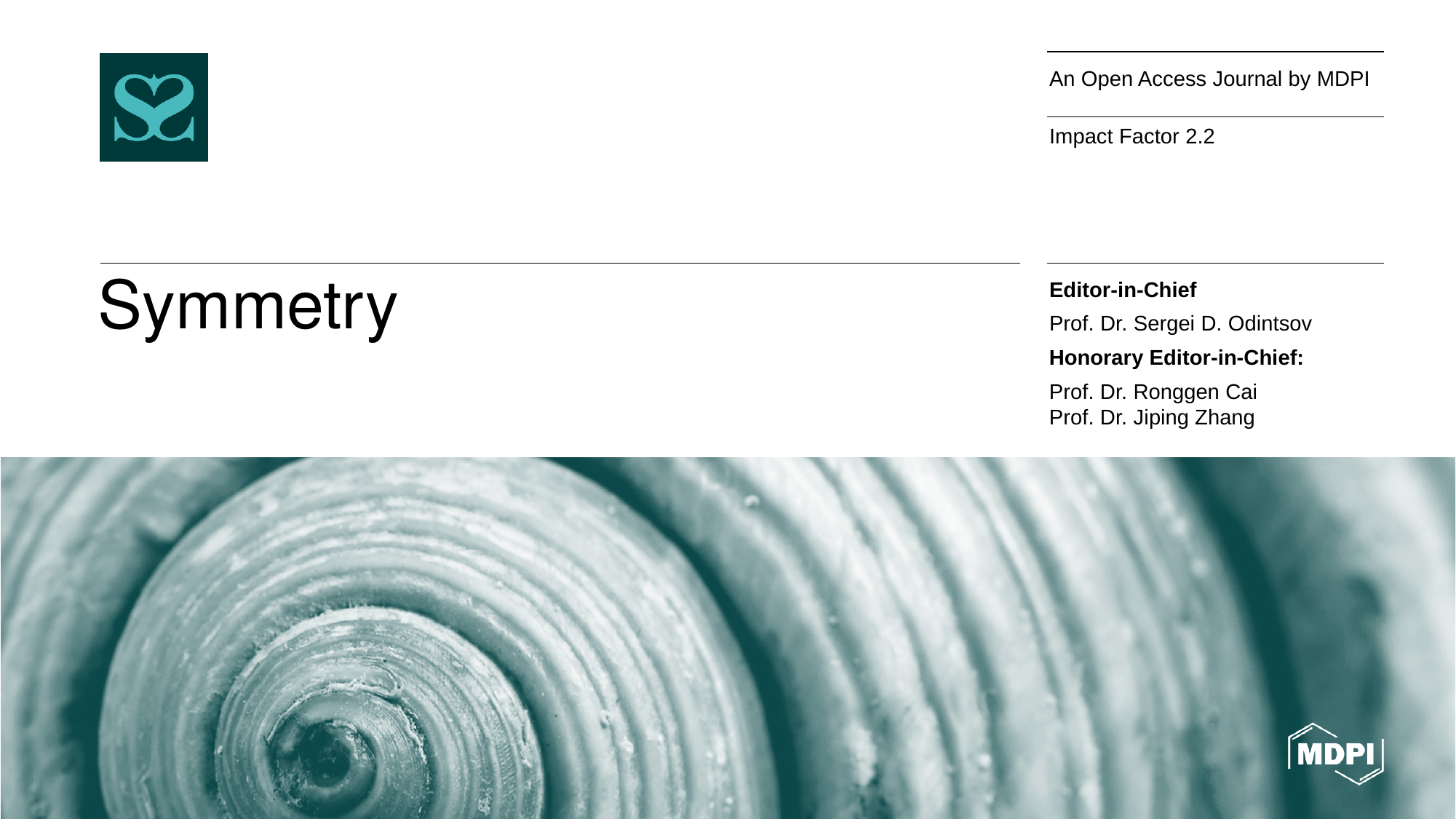

Honorary Editor-in-Chief:
Prof. Dr. Ronggen Cai
Prof. Dr. Jiping Zhang